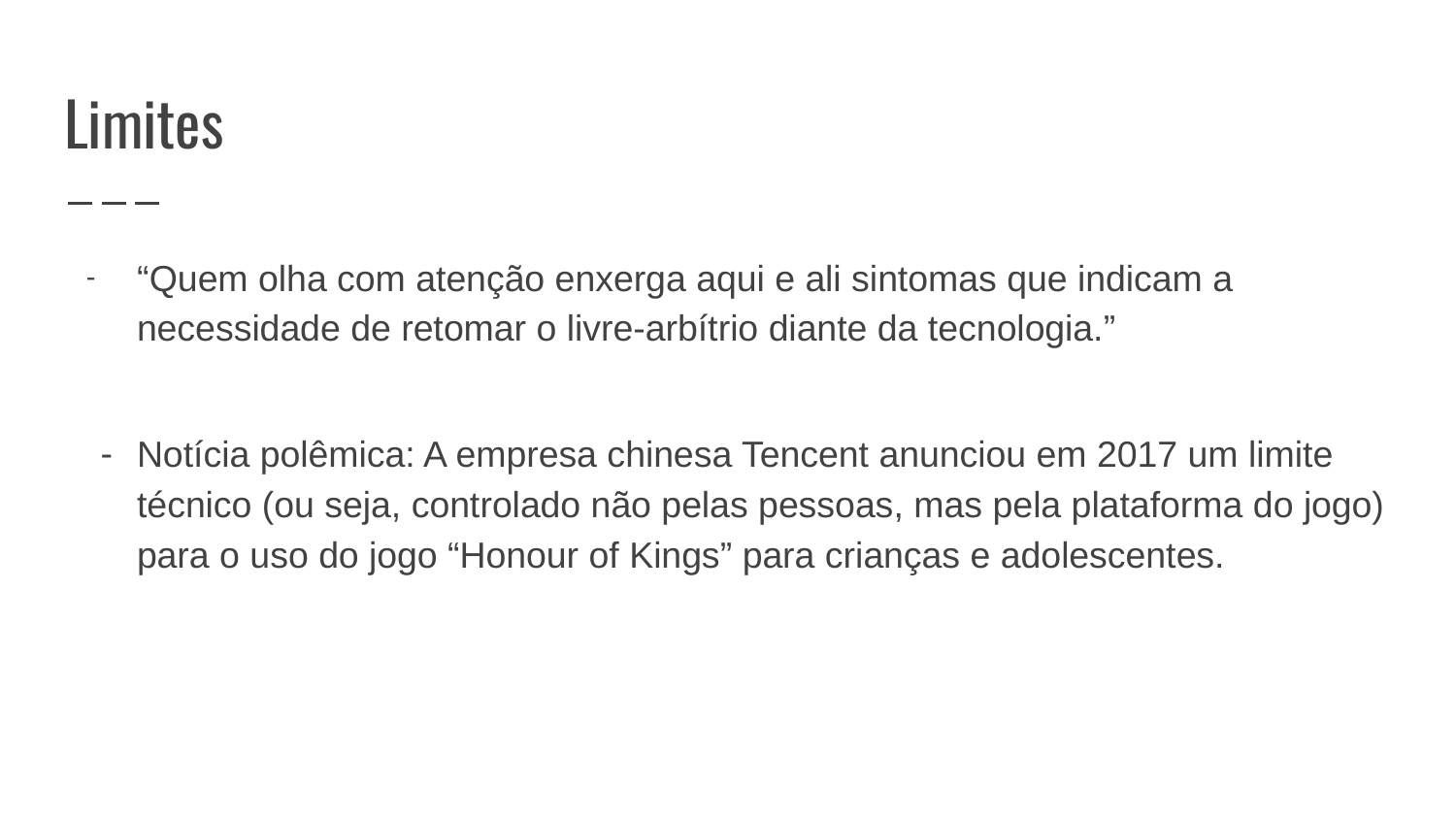

# Limites
“Quem olha com atenção enxerga aqui e ali sintomas que indicam a necessidade de retomar o livre-arbítrio diante da tecnologia.”
Notícia polêmica: A empresa chinesa Tencent anunciou em 2017 um limite técnico (ou seja, controlado não pelas pessoas, mas pela plataforma do jogo) para o uso do jogo “Honour of Kings” para crianças e adolescentes.